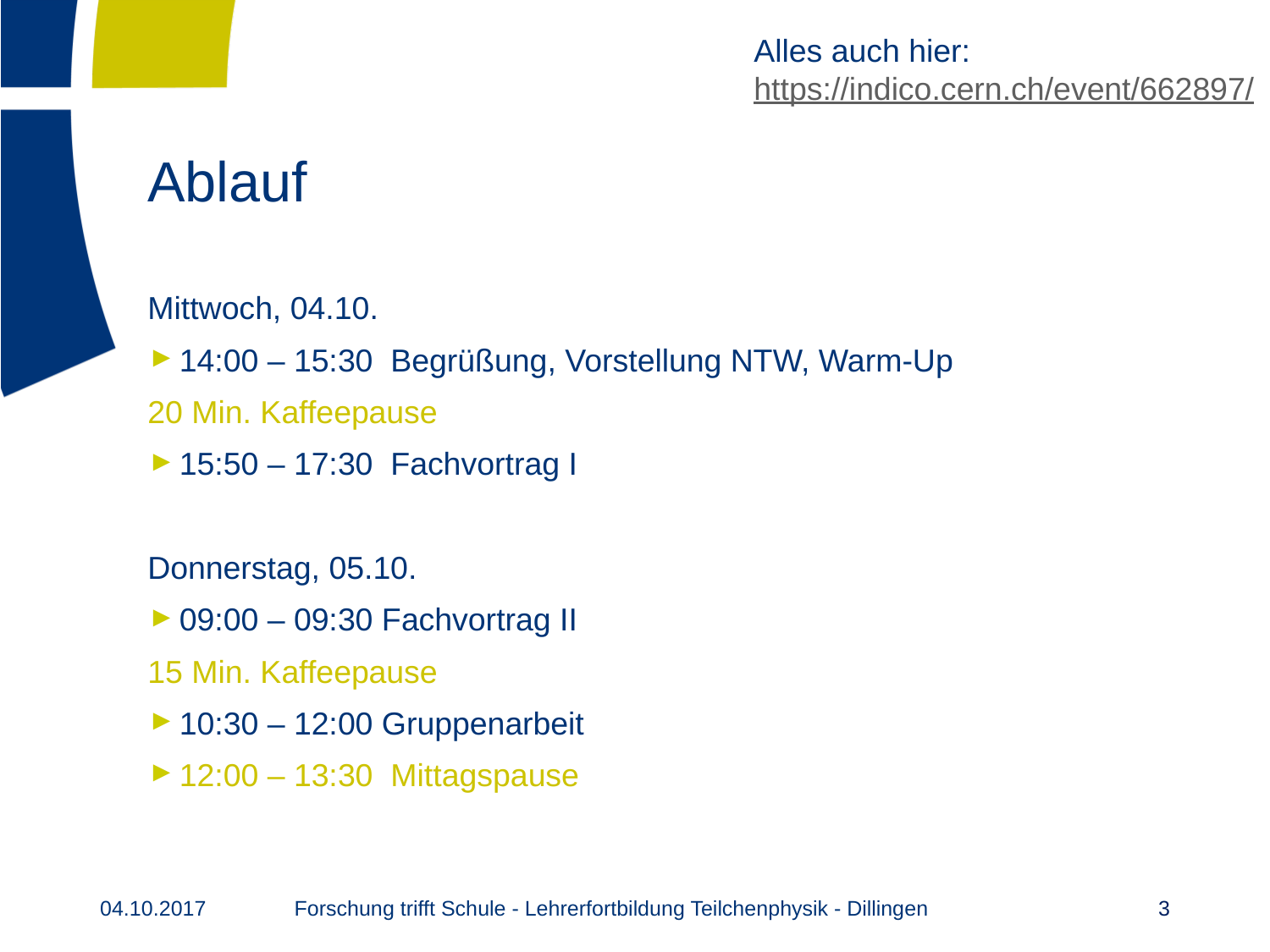

Alles auch hier:
https://indico.cern.ch/event/662897/
# Ablauf
Mittwoch, 04.10.
14:00 – 15:30  Begrüßung, Vorstellung NTW, Warm-Up
20 Min. Kaffeepause
15:50 – 17:30  Fachvortrag I

Donnerstag, 05.10.
09:00 – 09:30 Fachvortrag II
15 Min. Kaffeepause
10:30 – 12:00 Gruppenarbeit
12:00 – 13:30  Mittagspause

Forschung trifft Schule - Lehrerfortbildung Teilchenphysik - Dillingen
04.10.2017
3